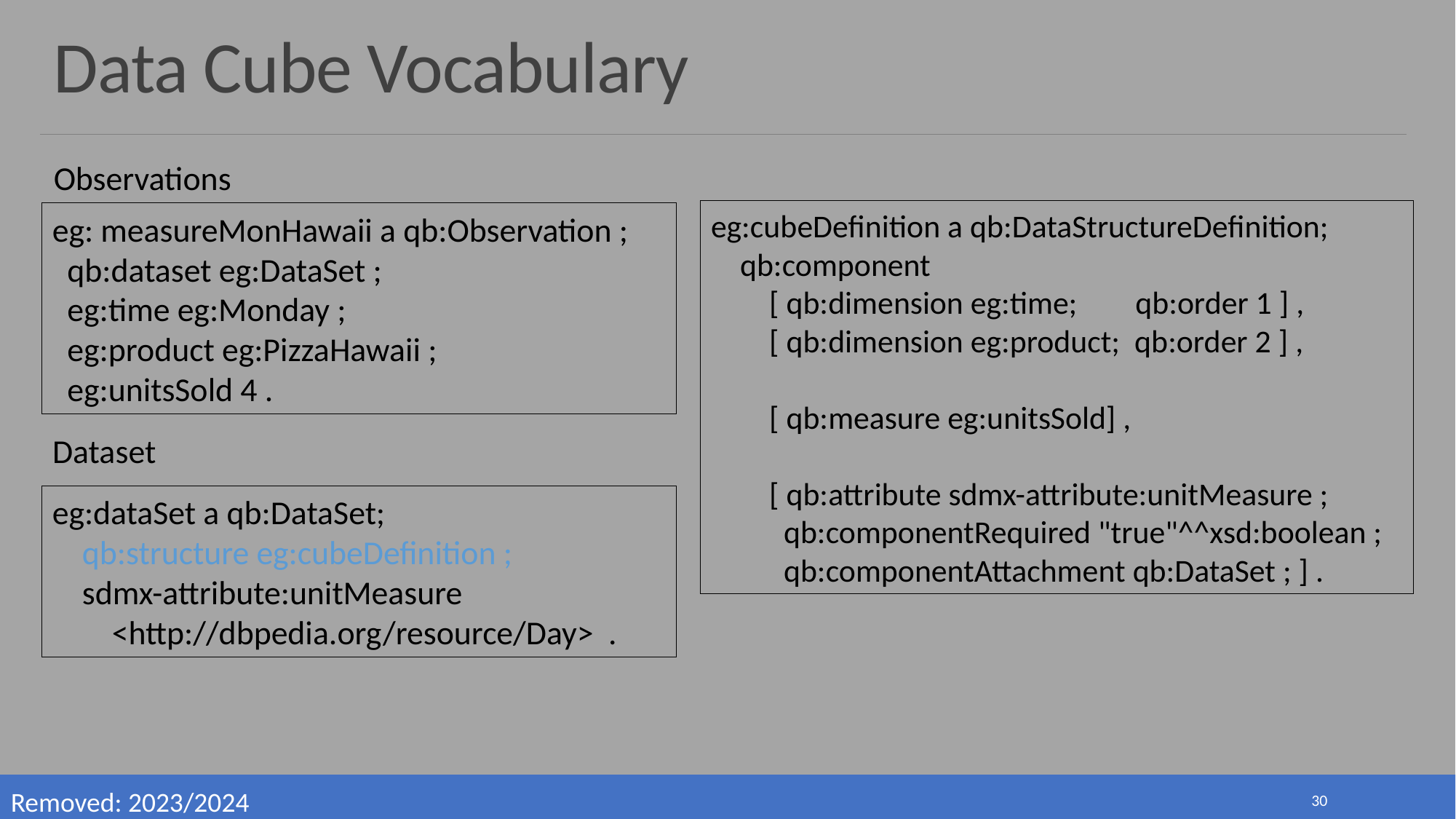

# Data Cube Vocabulary
Observations
eg:cubeDefinition a qb:DataStructureDefinition;
    qb:component
        [ qb:dimension eg:time;        qb:order 1 ] ,
        [ qb:dimension eg:product;  qb:order 2 ] ,

        [ qb:measure eg:unitsSold] ,

        [ qb:attribute sdmx-attribute:unitMeasure ;
          qb:componentRequired "true"^^xsd:boolean ;
          qb:componentAttachment qb:DataSet ; ] .
eg: measureMonHawaii a qb:Observation ;
  qb:dataset eg:DataSet ;
  eg:time eg:Monday ;
  eg:product eg:PizzaHawaii ;
  eg:unitsSold 4 .
Dataset
eg:dataSet a qb:DataSet;
    qb:structure eg:cubeDefinition ;
    sdmx-attribute:unitMeasure
        <http://dbpedia.org/resource/Day>  .
Removed: 2023/2024
30